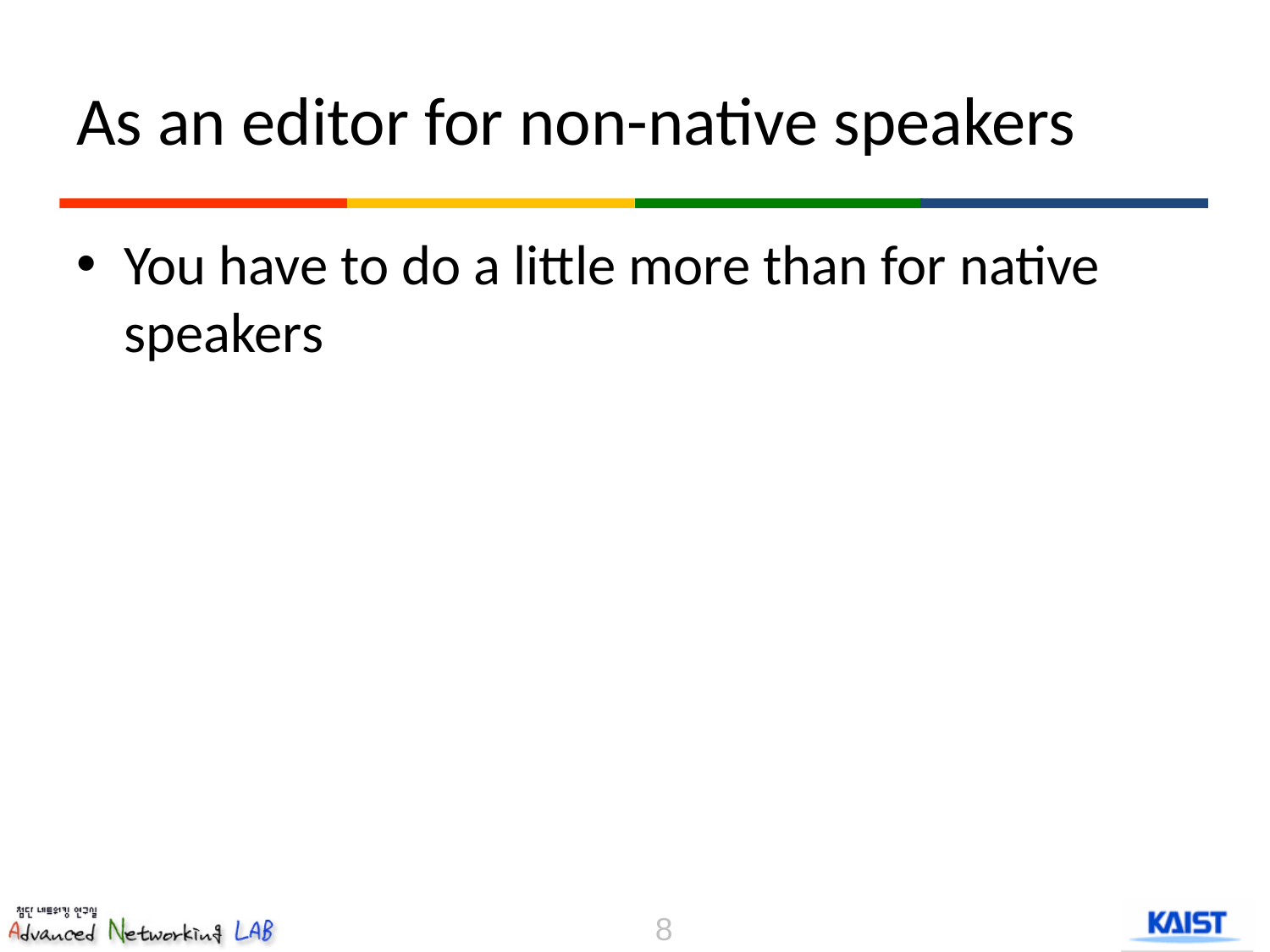

# As an editor for non-native speakers
You have to do a little more than for native speakers
8